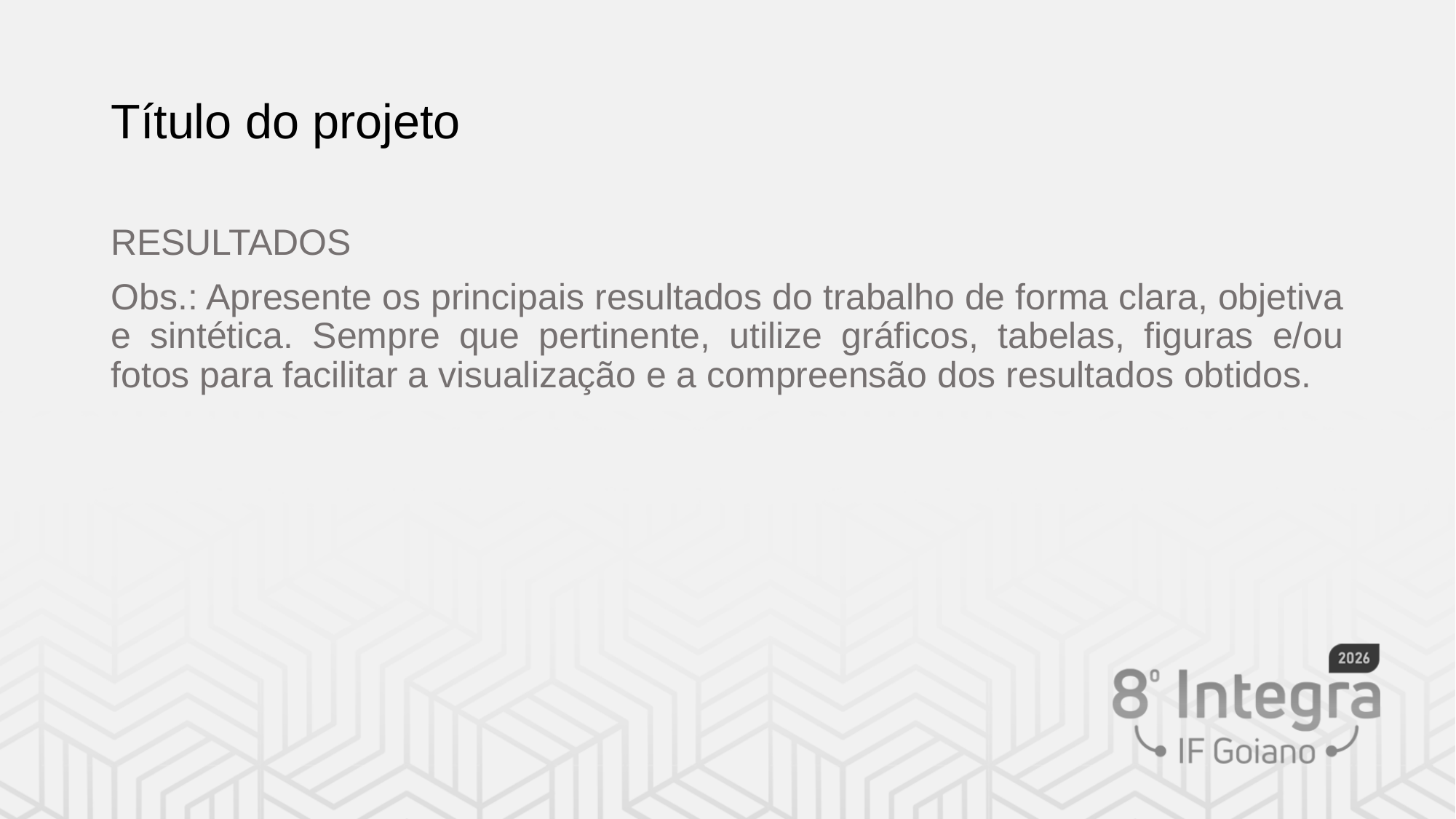

# Título do projeto
RESULTADOS
Obs.: Apresente os principais resultados do trabalho de forma clara, objetiva e sintética. Sempre que pertinente, utilize gráficos, tabelas, figuras e/ou fotos para facilitar a visualização e a compreensão dos resultados obtidos.